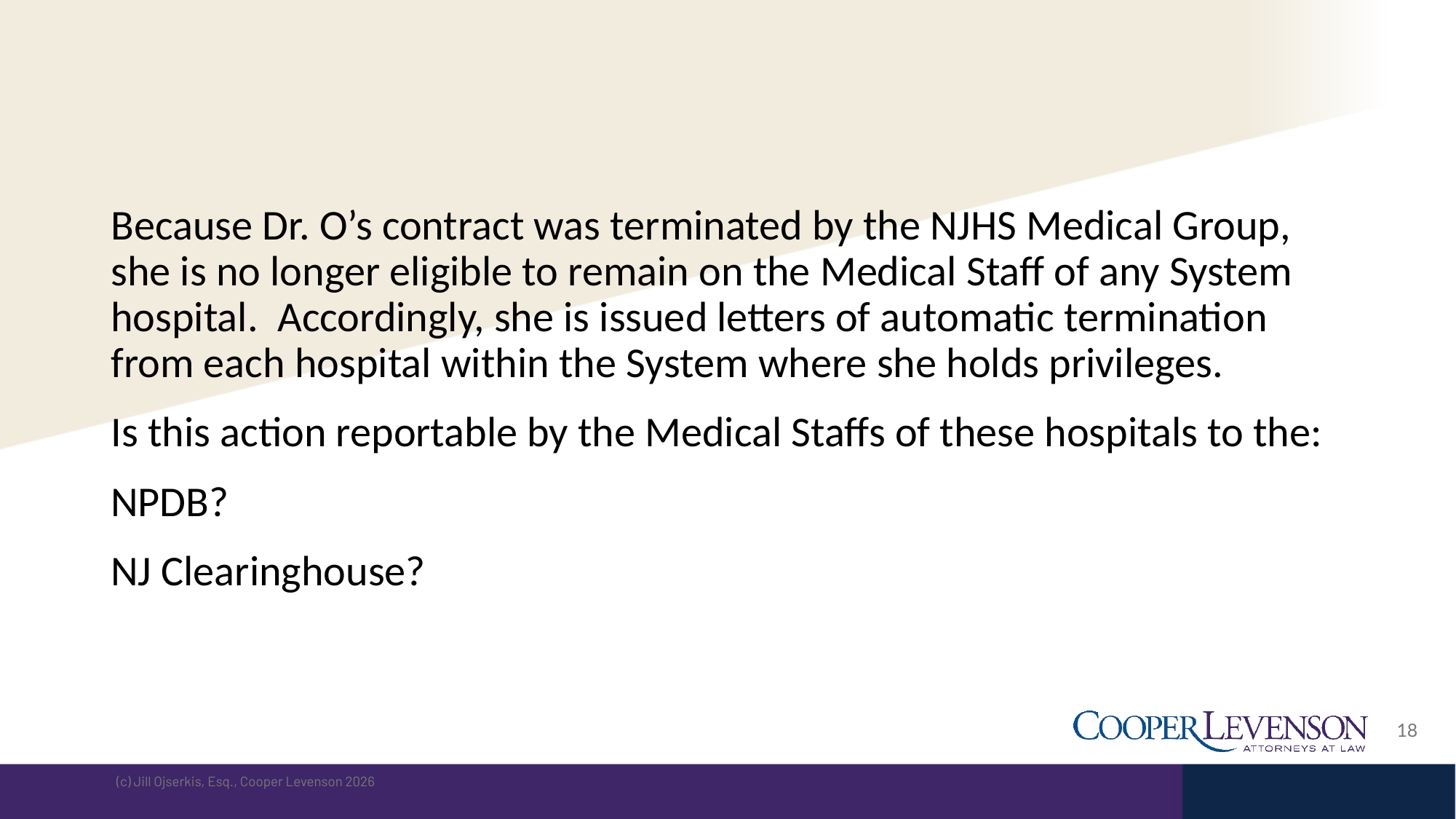

#
Because Dr. O’s contract was terminated by the NJHS Medical Group, she is no longer eligible to remain on the Medical Staff of any System hospital.  Accordingly, she is issued letters of automatic termination from each hospital within the System where she holds privileges.
Is this action reportable by the Medical Staffs of these hospitals to the:
NPDB?
NJ Clearinghouse?
18
(c) Jill Ojserkis, Esq., Cooper Levenson 2026